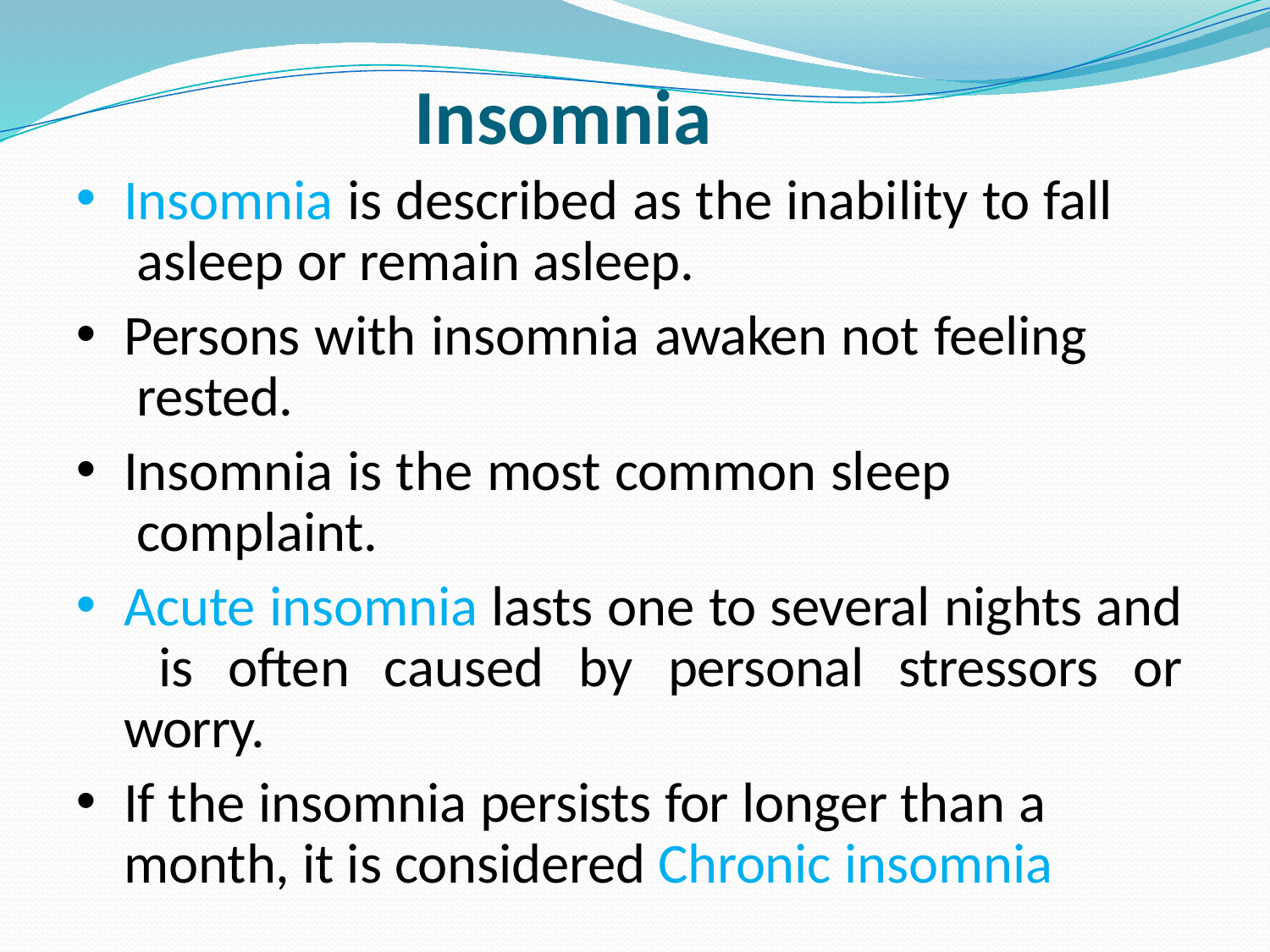

# Insomnia
Insomnia is described as the inability to fall  asleep or remain asleep.
Persons with insomnia awaken not feeling  rested.
Insomnia is the most common sleep  complaint.
Acute insomnia lasts one to several nights and  is often caused by personal stressors or worry.
If the insomnia persists for longer than a  month, it is considered Chronic insomnia